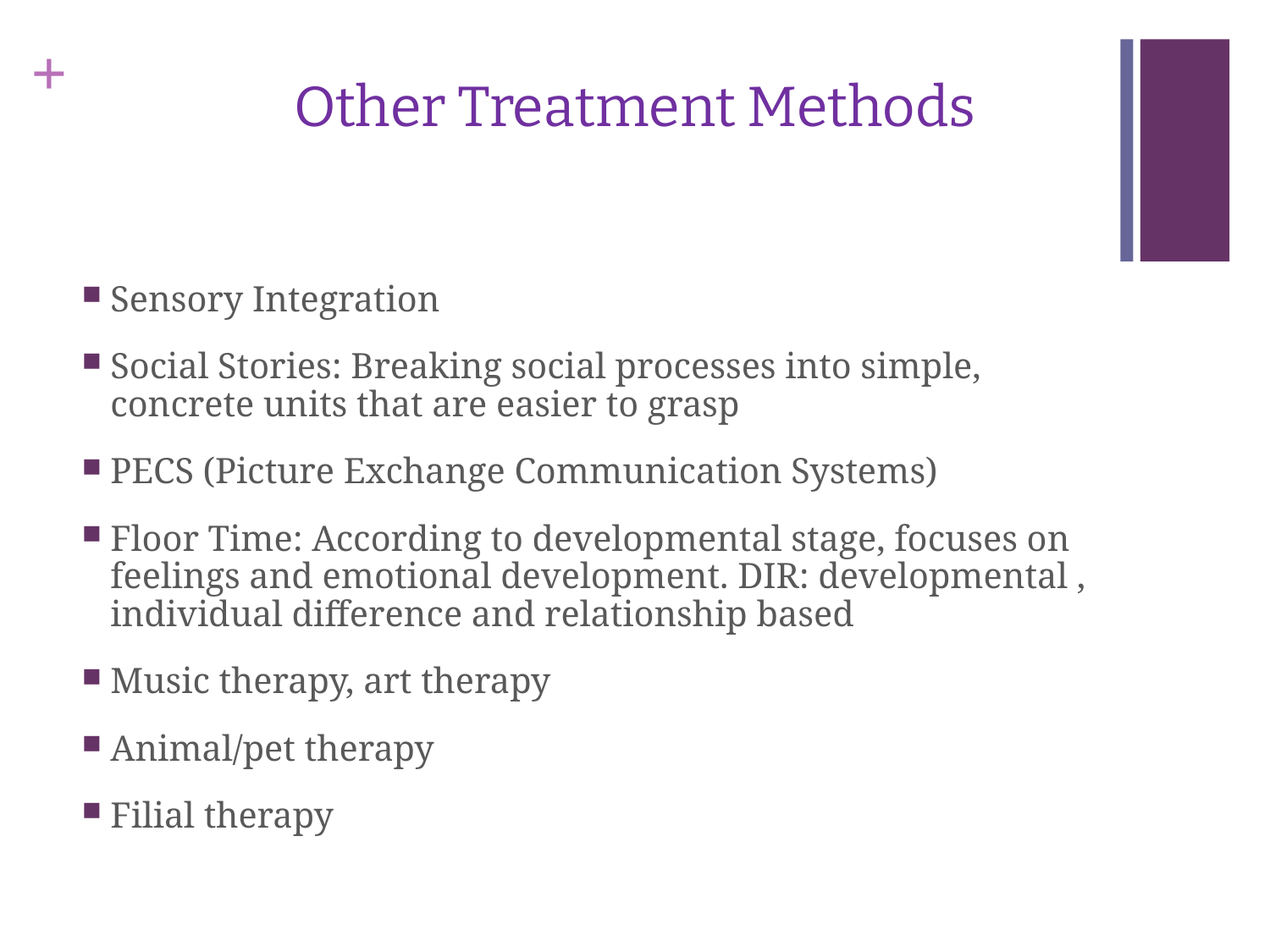

# Other Treatment Methods
Sensory Integration
Social Stories: Breaking social processes into simple, concrete units that are easier to grasp
PECS (Picture Exchange Communication Systems)
Floor Time: According to developmental stage, focuses on feelings and emotional development. DIR: developmental , individual difference and relationship based
Music therapy, art therapy
Animal/pet therapy
Filial therapy